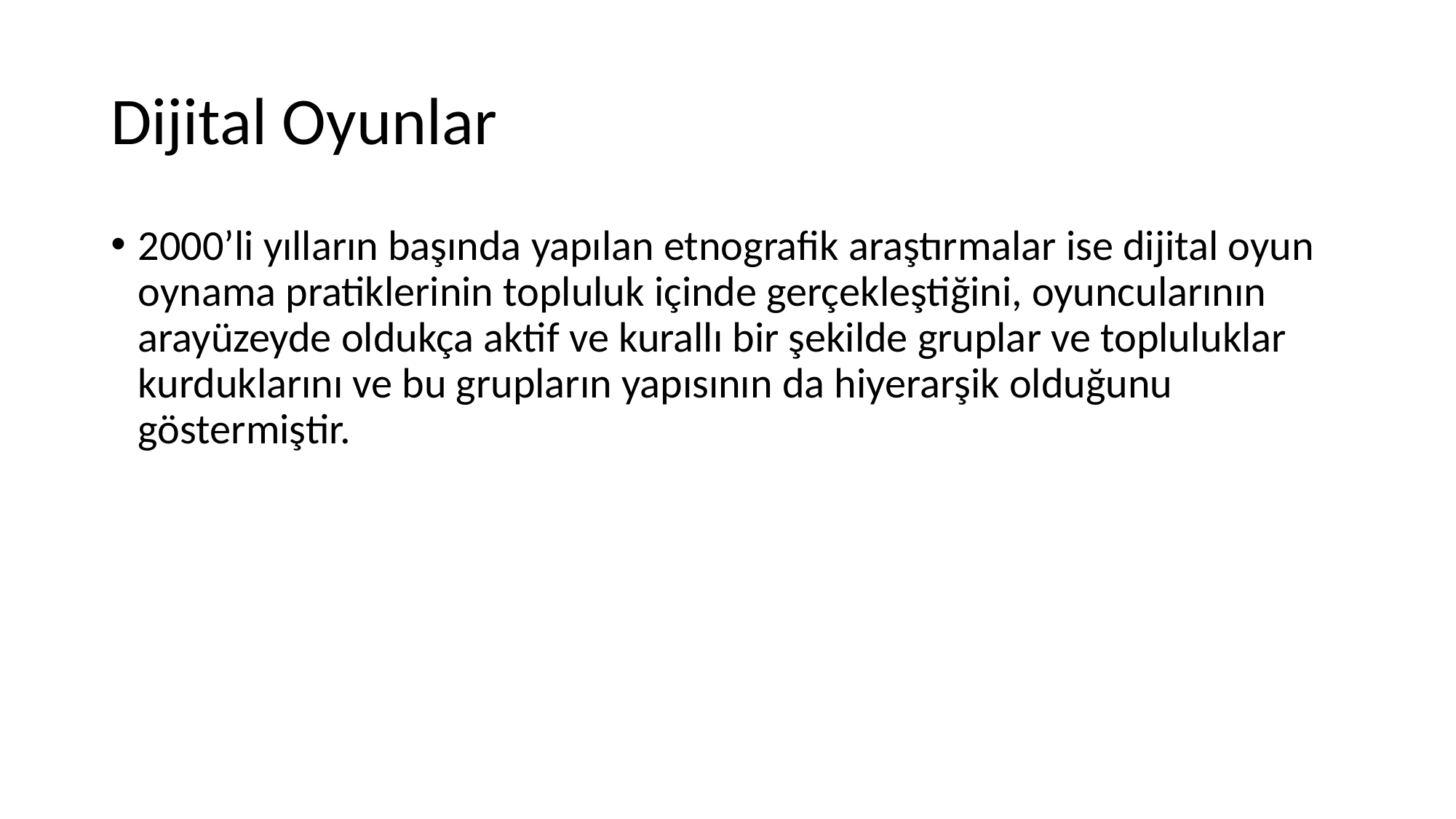

# Dijital Oyunlar
2000’li yılların başında yapılan etnografik araştırmalar ise dijital oyun oynama pratiklerinin topluluk içinde gerçekleştiğini, oyuncularının arayüzeyde oldukça aktif ve kurallı bir şekilde gruplar ve topluluklar kurduklarını ve bu grupların yapısının da hiyerarşik olduğunu göstermiştir.